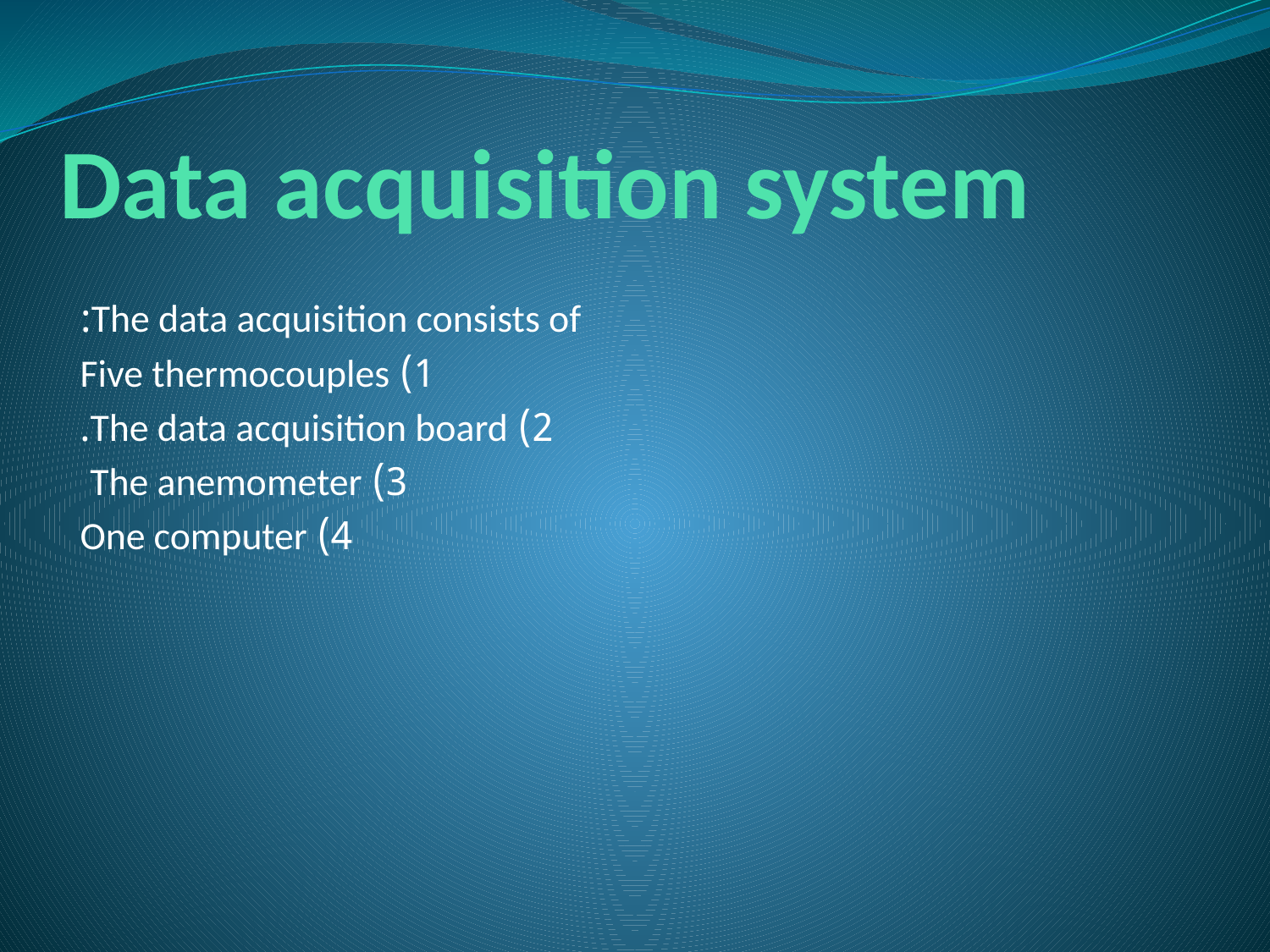

# Data acquisition system
The data acquisition consists of:
1) Five thermocouples
2) The data acquisition board.
3) The anemometer
4) One computer